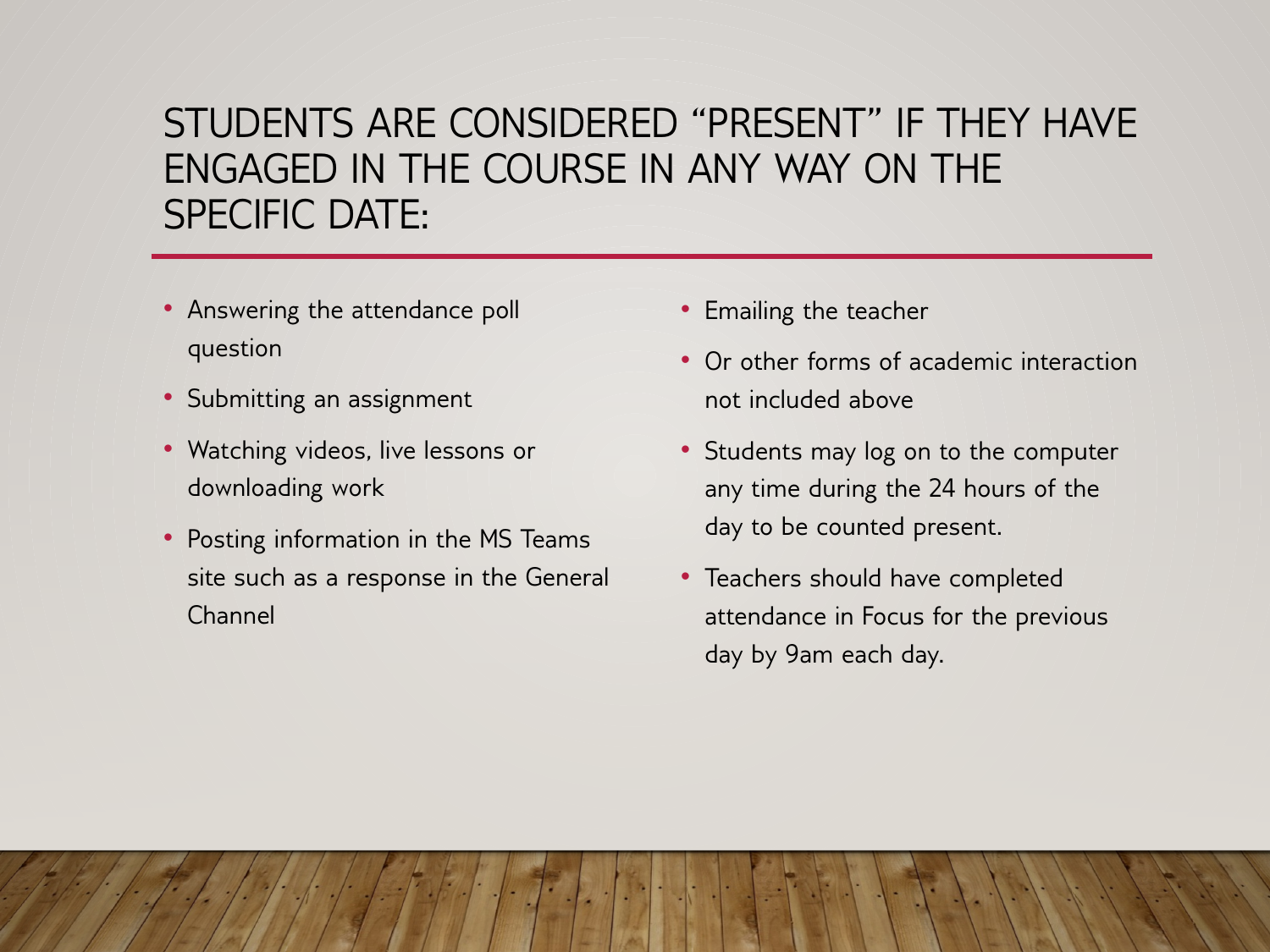

# Students are considered “present” if they have engaged in the course in any way on the specific date:
Answering the attendance poll question
Submitting an assignment
Watching videos, live lessons or downloading work
Posting information in the MS Teams site such as a response in the General Channel

Emailing the teacher
Or other forms of academic interaction not included above
Students may log on to the computer any time during the 24 hours of the day to be counted present.
Teachers should have completed attendance in Focus for the previous day by 9am each day.